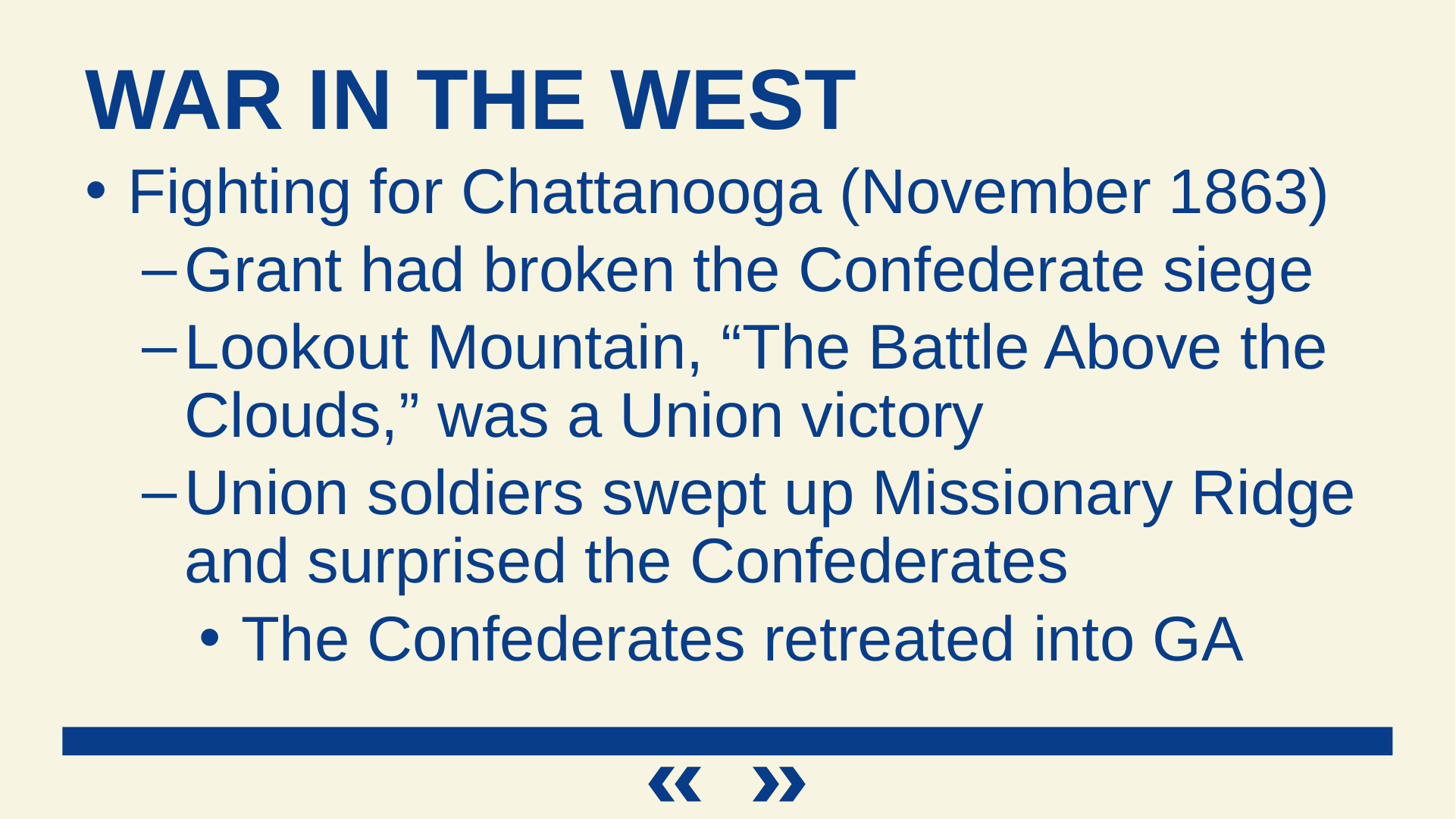

War in the West
Fighting for Chattanooga (November 1863)
Grant had broken the Confederate siege
Lookout Mountain, “The Battle Above the Clouds,” was a Union victory
Union soldiers swept up Missionary Ridge and surprised the Confederates
The Confederates retreated into GA